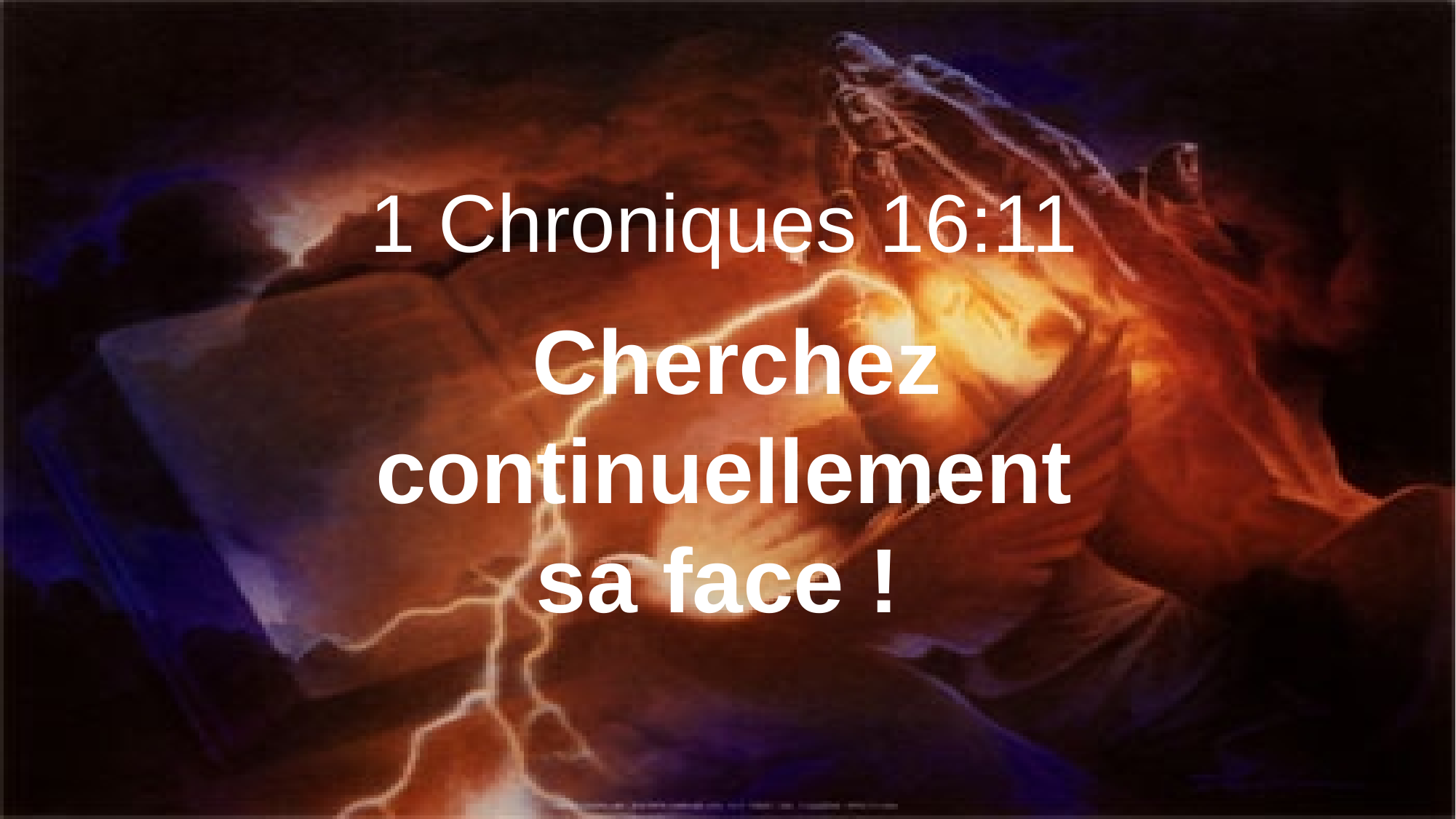

1 Chroniques 16:11
Cherchez continuellement
sa face !